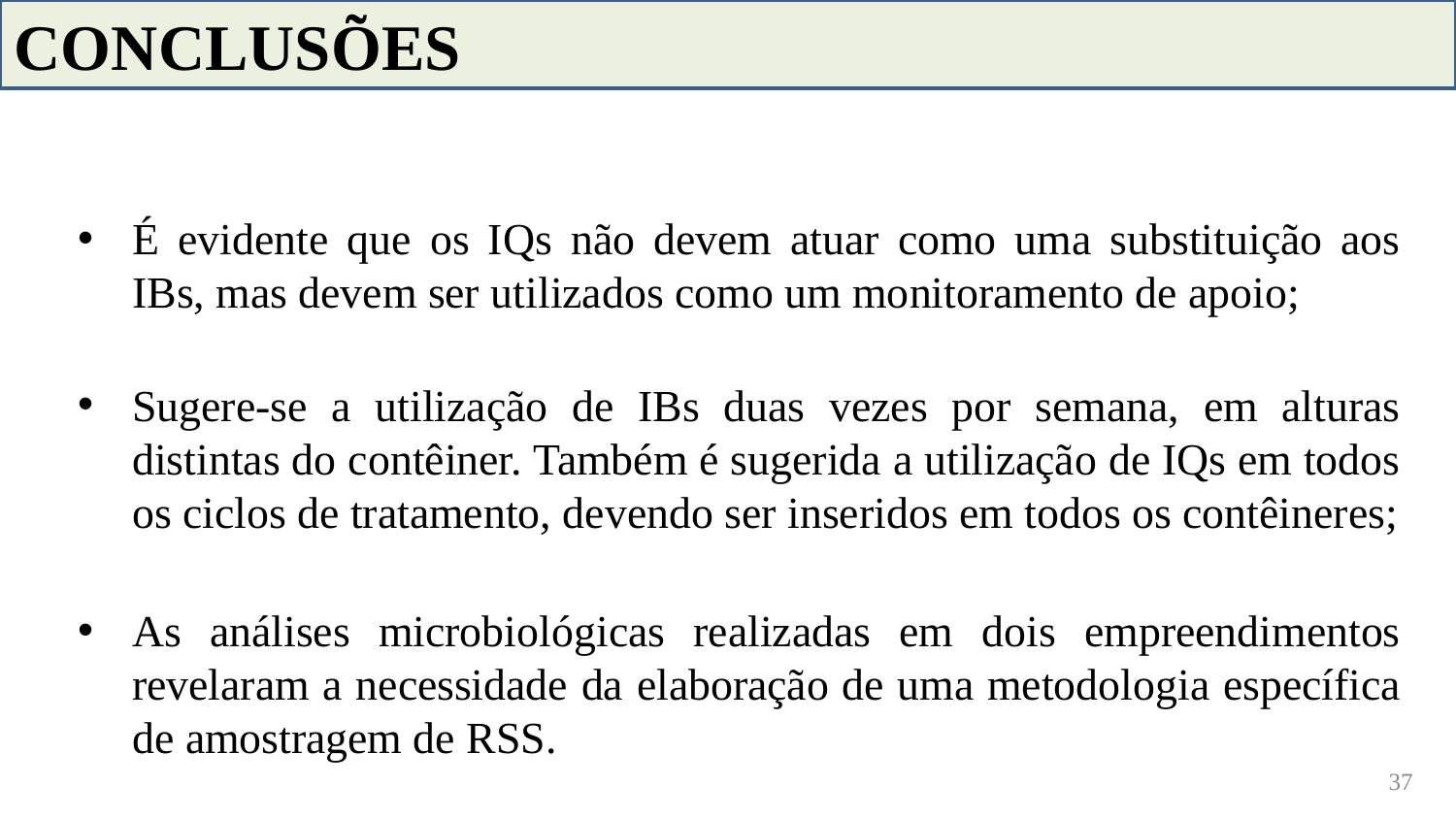

CONCLUSÕES
É evidente que os IQs não devem atuar como uma substituição aos IBs, mas devem ser utilizados como um monitoramento de apoio;

Sugere-se a utilização de IBs duas vezes por semana, em alturas distintas do contêiner. Também é sugerida a utilização de IQs em todos os ciclos de tratamento, devendo ser inseridos em todos os contêineres;

As análises microbiológicas realizadas em dois empreendimentos revelaram a necessidade da elaboração de uma metodologia específica de amostragem de RSS.
37